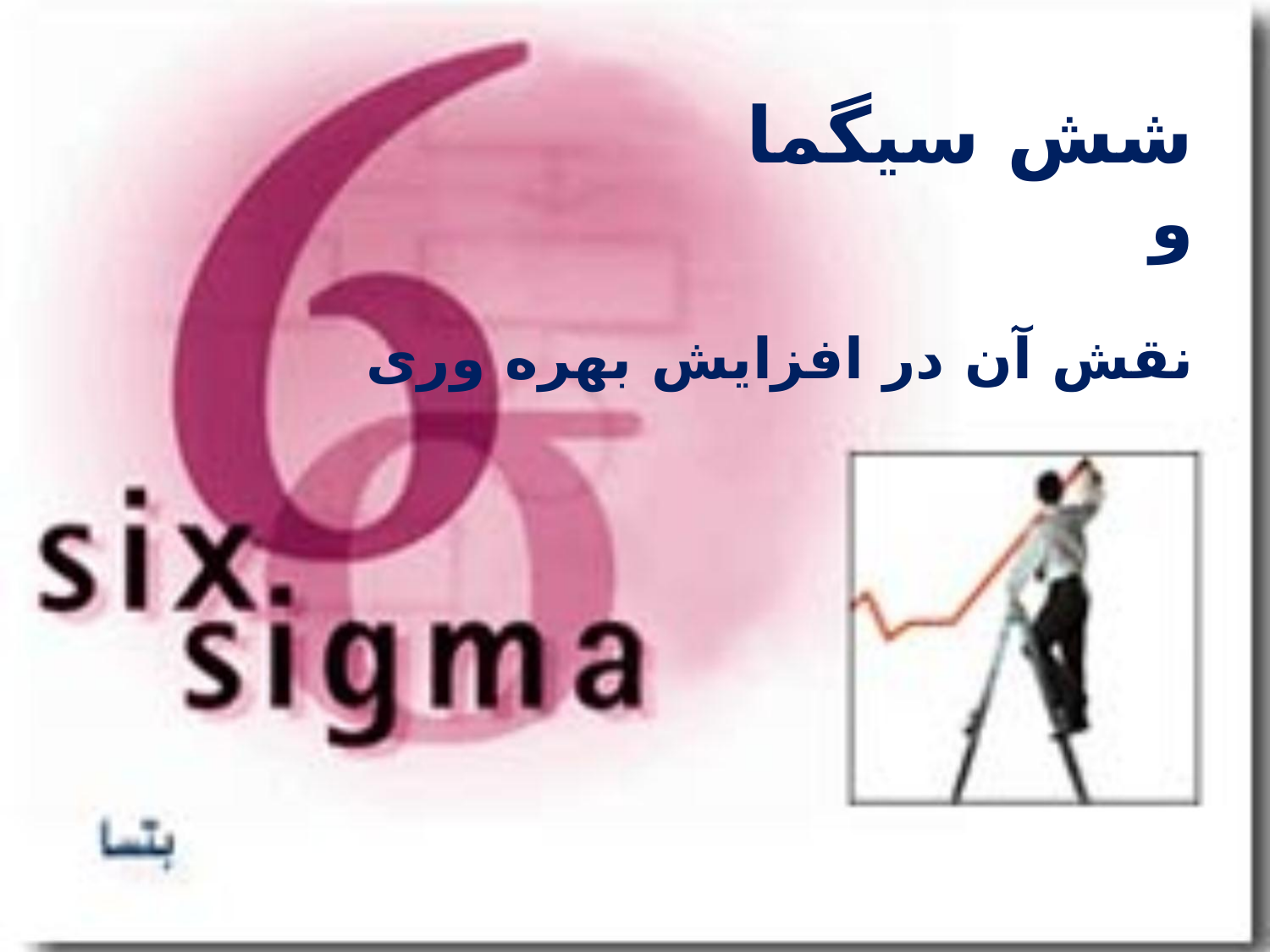

# شش سیگما و نقش آن در افزایش بهره وری